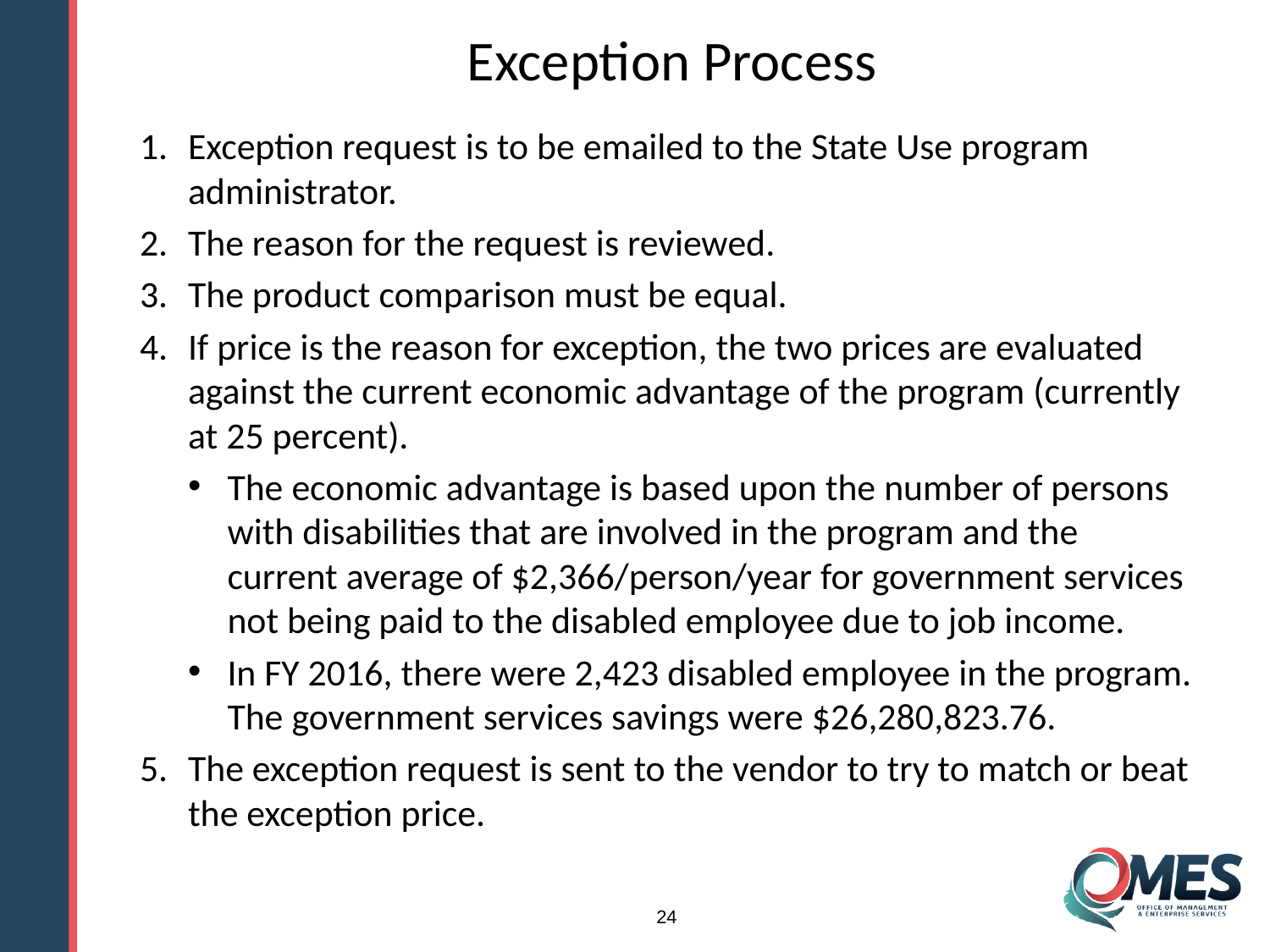

# Exception Process
Exception request is to be emailed to the State Use program administrator.
The reason for the request is reviewed.
The product comparison must be equal.
If price is the reason for exception, the two prices are evaluated against the current economic advantage of the program (currently at 25 percent).
The economic advantage is based upon the number of persons with disabilities that are involved in the program and the current average of $2,366/person/year for government services not being paid to the disabled employee due to job income.
In FY 2016, there were 2,423 disabled employee in the program. The government services savings were $26,280,823.76.
The exception request is sent to the vendor to try to match or beat the exception price.

24